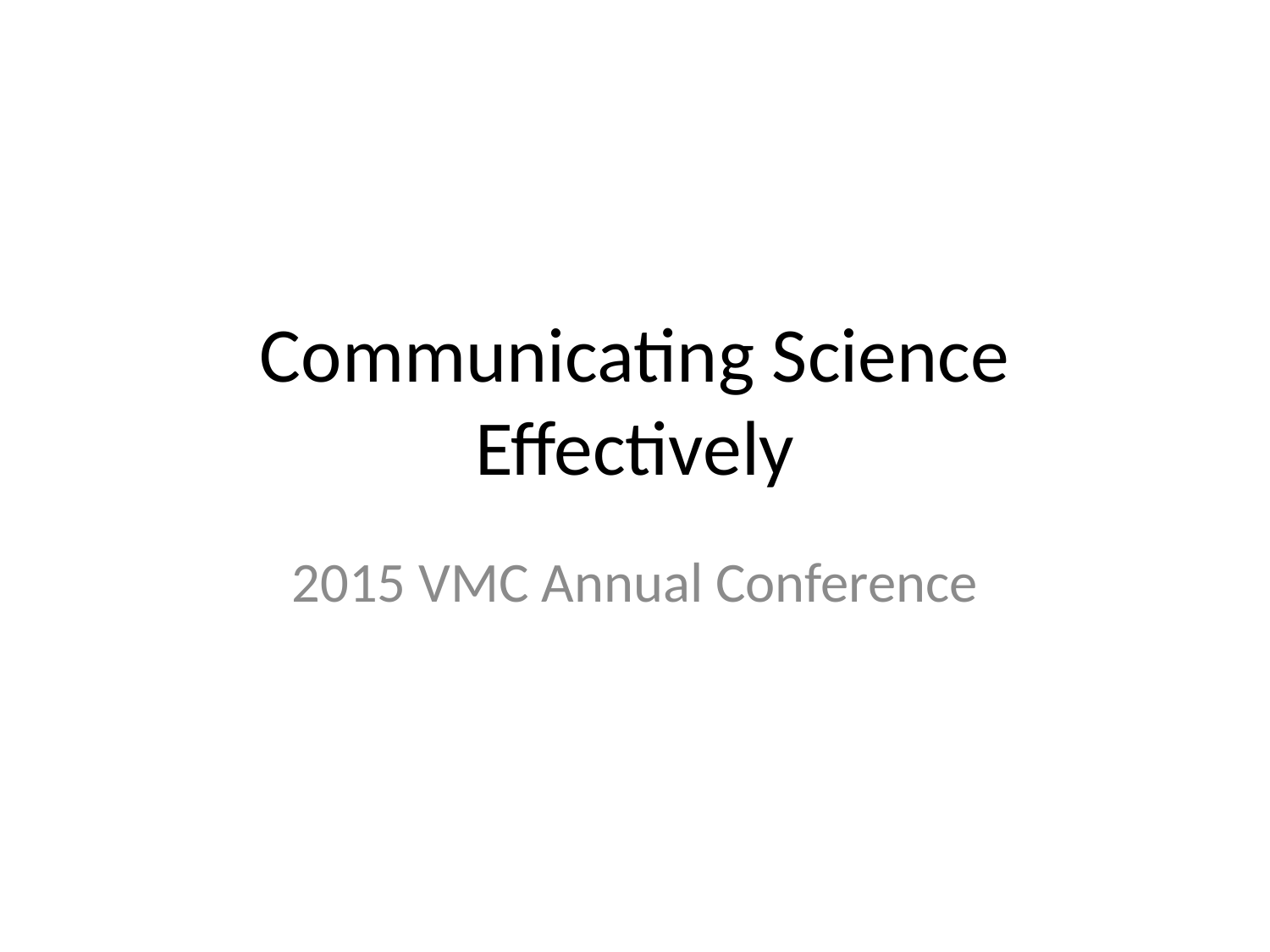

# Communicating Science Effectively
2015 VMC Annual Conference